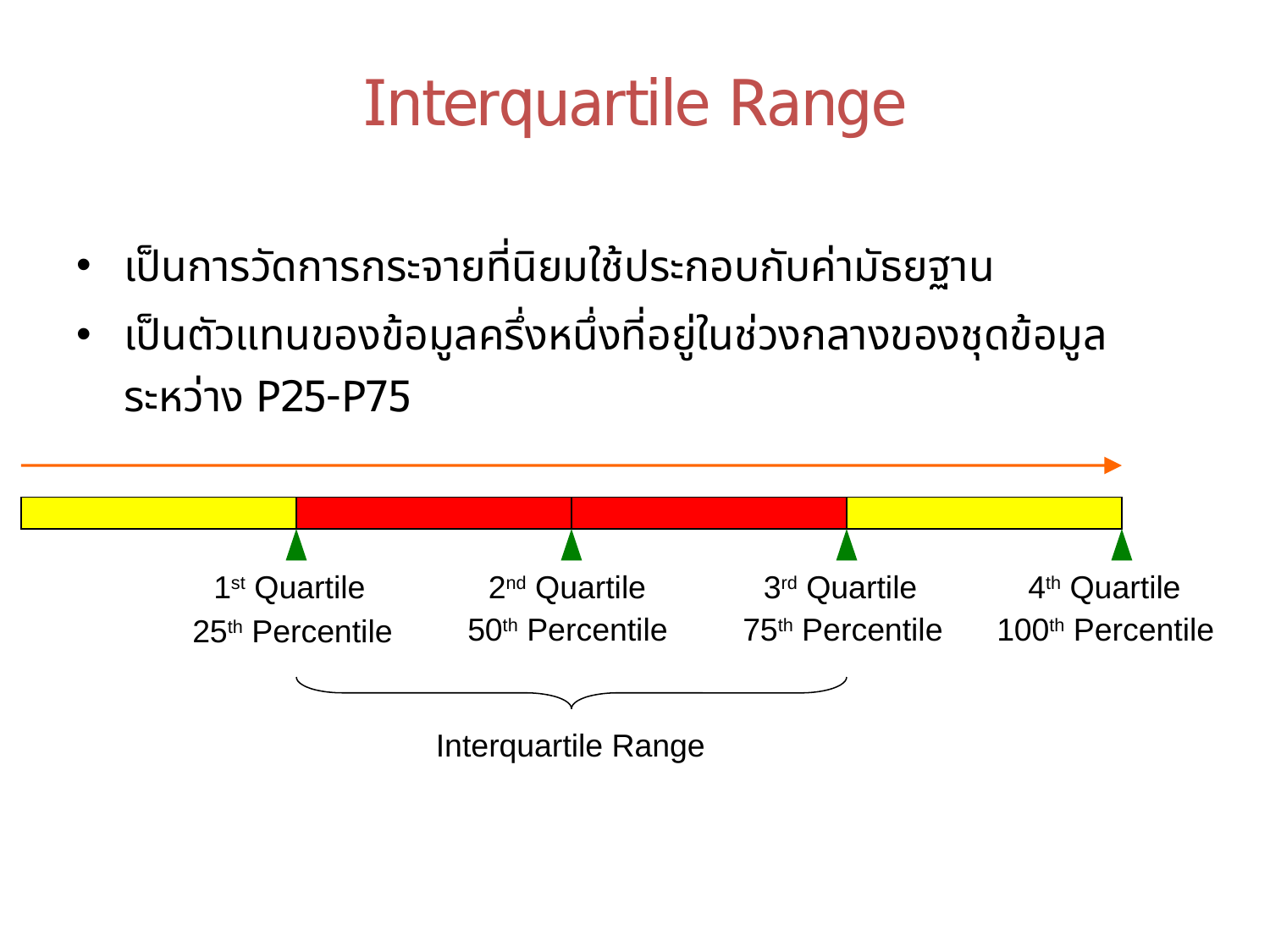

# Interquartile Range
เป็นการวัดการกระจายที่นิยมใช้ประกอบกับค่ามัธยฐาน
เป็นตัวแทนของข้อมูลครึ่งหนึ่งที่อยู่ในช่วงกลางของชุดข้อมูลระหว่าง P25-P75

1st Quartile
2nd Quartile
3rd Quartile
4th Quartile
50th Percentile
75th Percentile
100th Percentile
25th Percentile
Interquartile Range